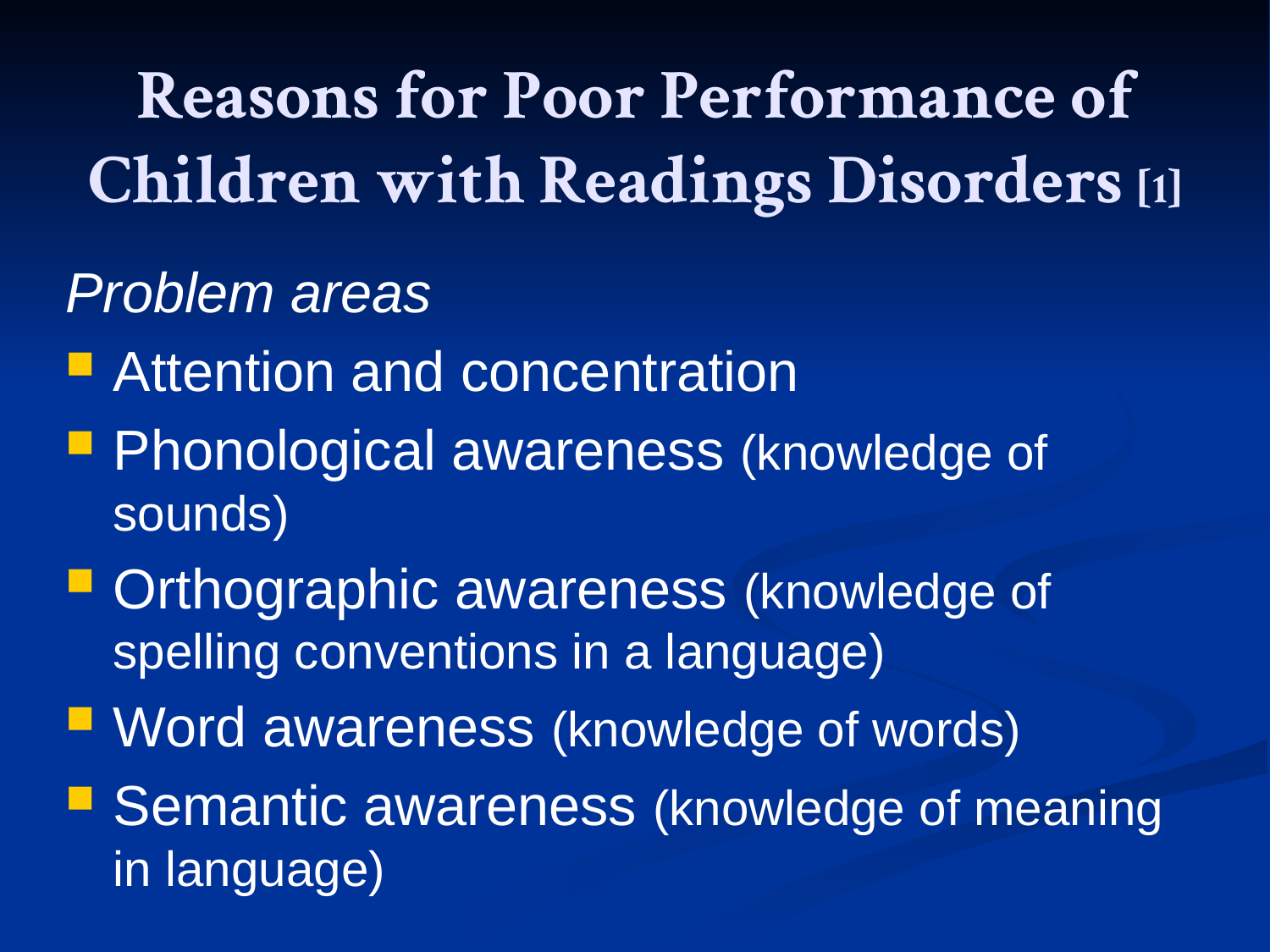

# Reasons for Poor Performance of Children with Readings Disorders [1]
Problem areas
Attention and concentration
Phonological awareness (knowledge of sounds)
Orthographic awareness (knowledge of spelling conventions in a language)
Word awareness (knowledge of words)
Semantic awareness (knowledge of meaning in language)